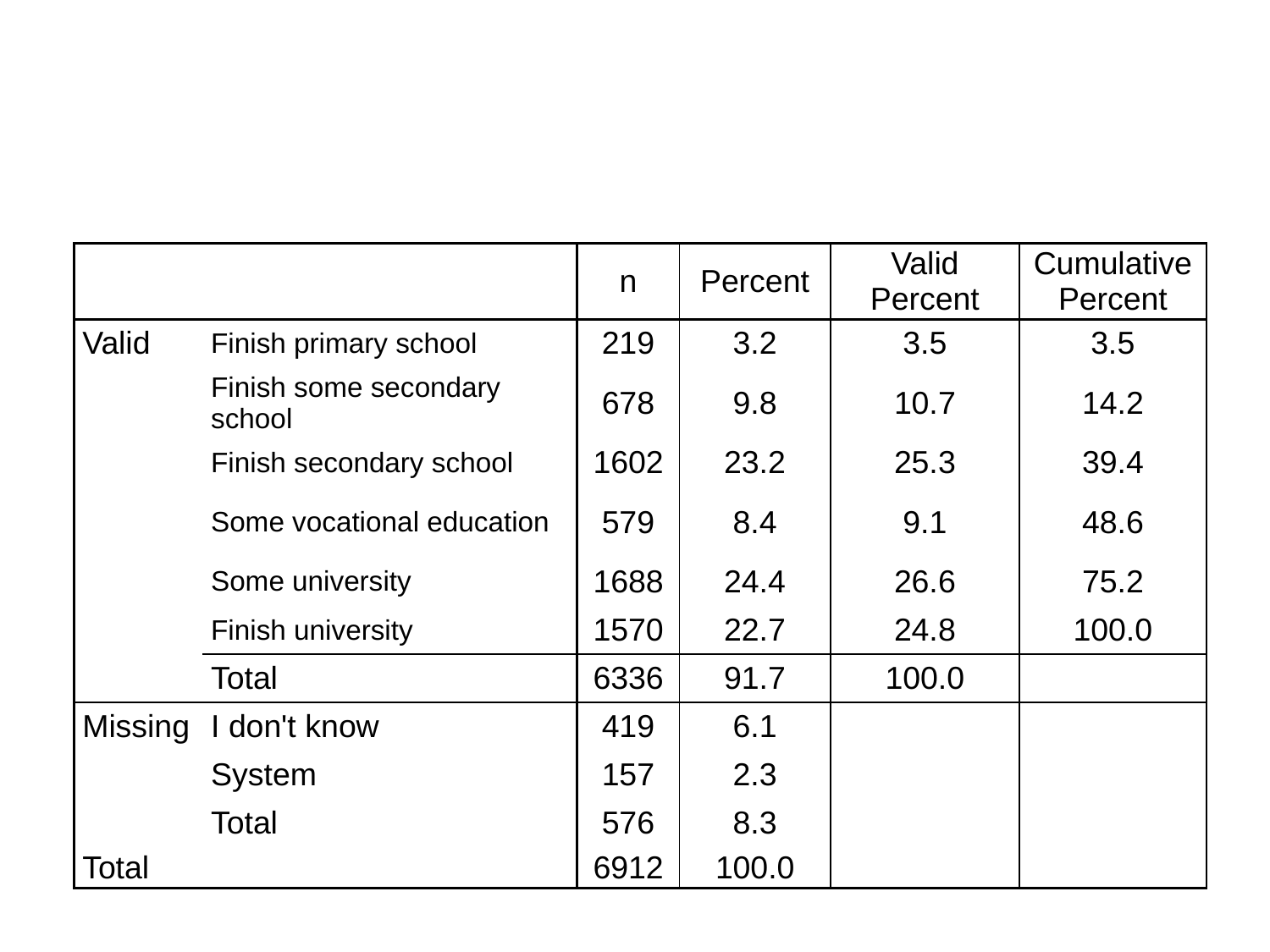

|  |  | n | Percent | Valid Percent | Cumulative Percent |
| --- | --- | --- | --- | --- | --- |
| Valid | Finish primary school | 219 | 3.2 | 3.5 | 3.5 |
|  | Finish some secondary school | 678 | 9.8 | 10.7 | 14.2 |
|  | Finish secondary school | 1602 | 23.2 | 25.3 | 39.4 |
|  | Some vocational education | 579 | 8.4 | 9.1 | 48.6 |
|  | Some university | 1688 | 24.4 | 26.6 | 75.2 |
|  | Finish university | 1570 | 22.7 | 24.8 | 100.0 |
|  | Total | 6336 | 91.7 | 100.0 |  |
| Missing | I don't know | 419 | 6.1 |  |  |
|  | System | 157 | 2.3 |  |  |
|  | Total | 576 | 8.3 |  |  |
| Total |  | 6912 | 100.0 |  |  |